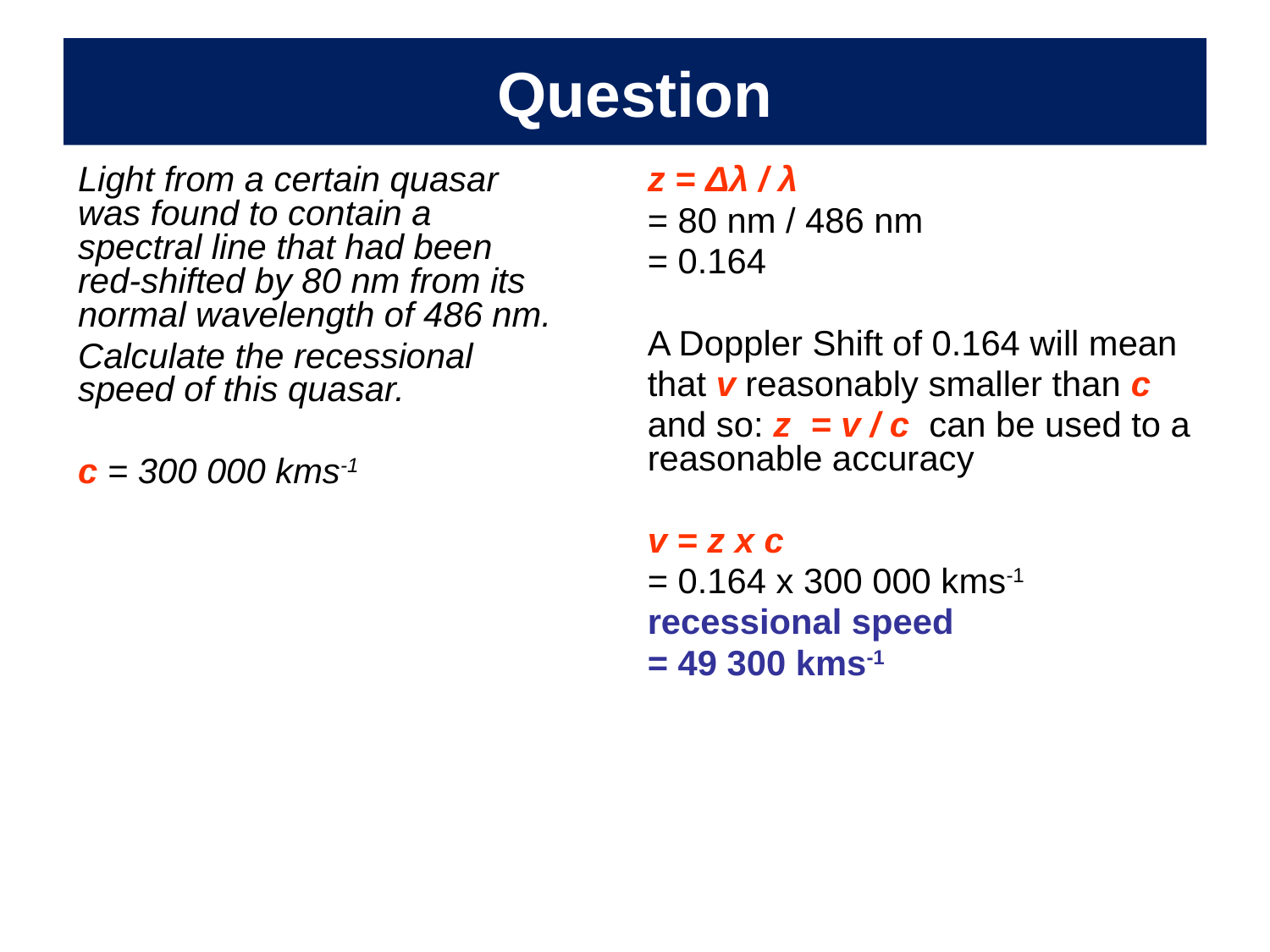

# Question
Light from a certain quasar was found to contain a spectral line that had been red-shifted by 80 nm from its normal wavelength of 486 nm.
Calculate the recessional speed of this quasar.

c = 300 000 kms-1
z = Δλ / λ
= 80 nm / 486 nm
= 0.164

A Doppler Shift of 0.164 will mean
that v reasonably smaller than c
and so: z  = v / c  can be used to a reasonable accuracy

v = z x c
= 0.164 x 300 000 kms-1
recessional speed
= 49 300 kms-1